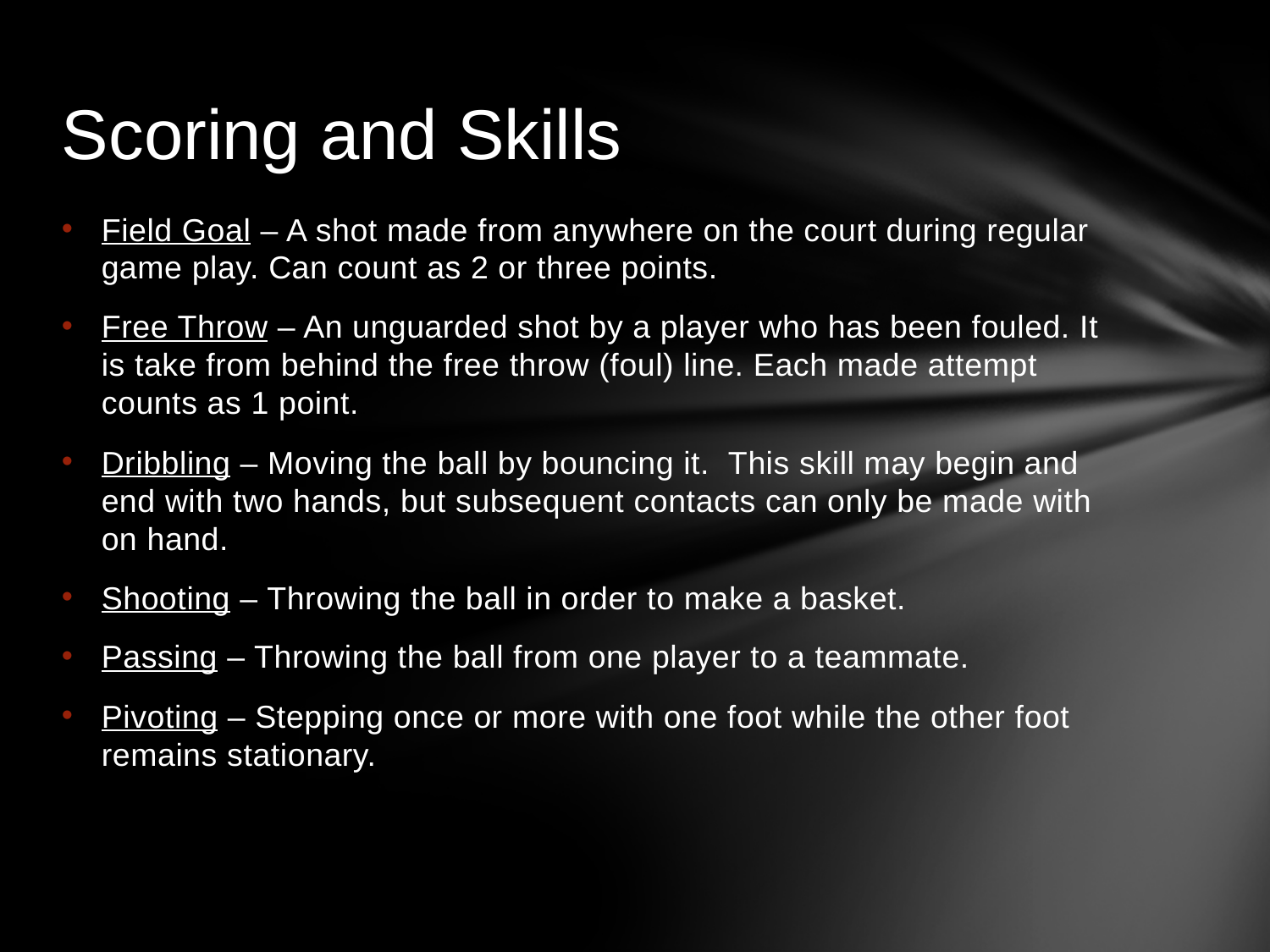

# Scoring and Skills
Field Goal – A shot made from anywhere on the court during regular game play. Can count as 2 or three points.
Free Throw – An unguarded shot by a player who has been fouled. It is take from behind the free throw (foul) line. Each made attempt counts as 1 point.
Dribbling – Moving the ball by bouncing it.  This skill may begin and end with two hands, but subsequent contacts can only be made with on hand.
Shooting – Throwing the ball in order to make a basket.
Passing – Throwing the ball from one player to a teammate.
Pivoting – Stepping once or more with one foot while the other foot remains stationary.